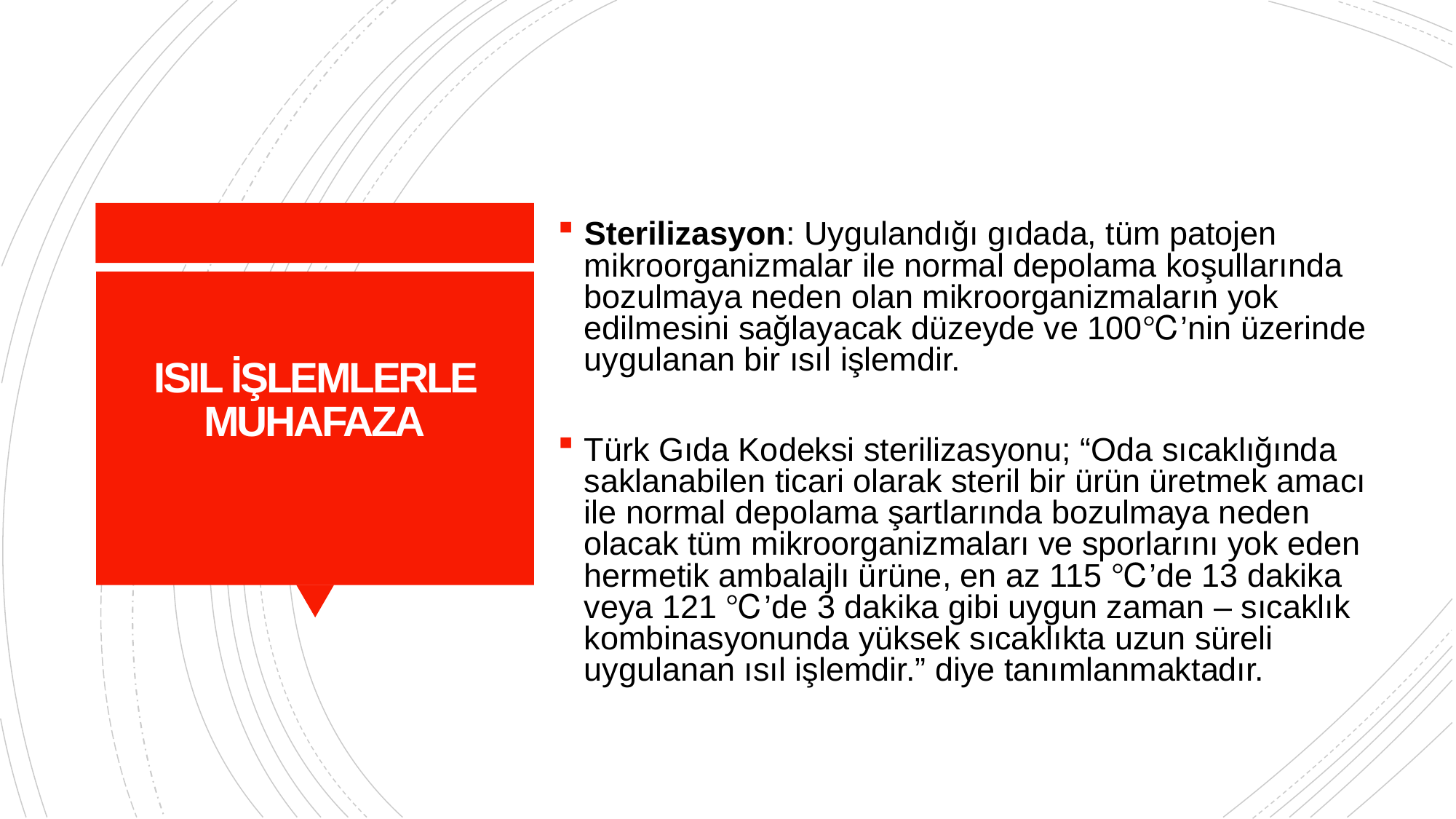

Sterilizasyon: Uygulandığı gıdada, tüm patojen mikroorganizmalar ile normal depolama koşullarında bozulmaya neden olan mikroorganizmaların yok edilmesini sağlayacak düzeyde ve 100℃’nin üzerinde uygulanan bir ısıl işlemdir.

Türk Gıda Kodeksi sterilizasyonu; “Oda sıcaklığında saklanabilen ticari olarak steril bir ürün üretmek amacı ile normal depolama şartlarında bozulmaya neden olacak tüm mikroorganizmaları ve sporlarını yok eden hermetik ambalajlı ürüne, en az 115 ℃’de 13 dakika veya 121 ℃’de 3 dakika gibi uygun zaman – sıcaklık kombinasyonunda yüksek sıcaklıkta uzun süreli uygulanan ısıl işlemdir.” diye tanımlanmaktadır.
# ISIL İŞLEMLERLE MUHAFAZA